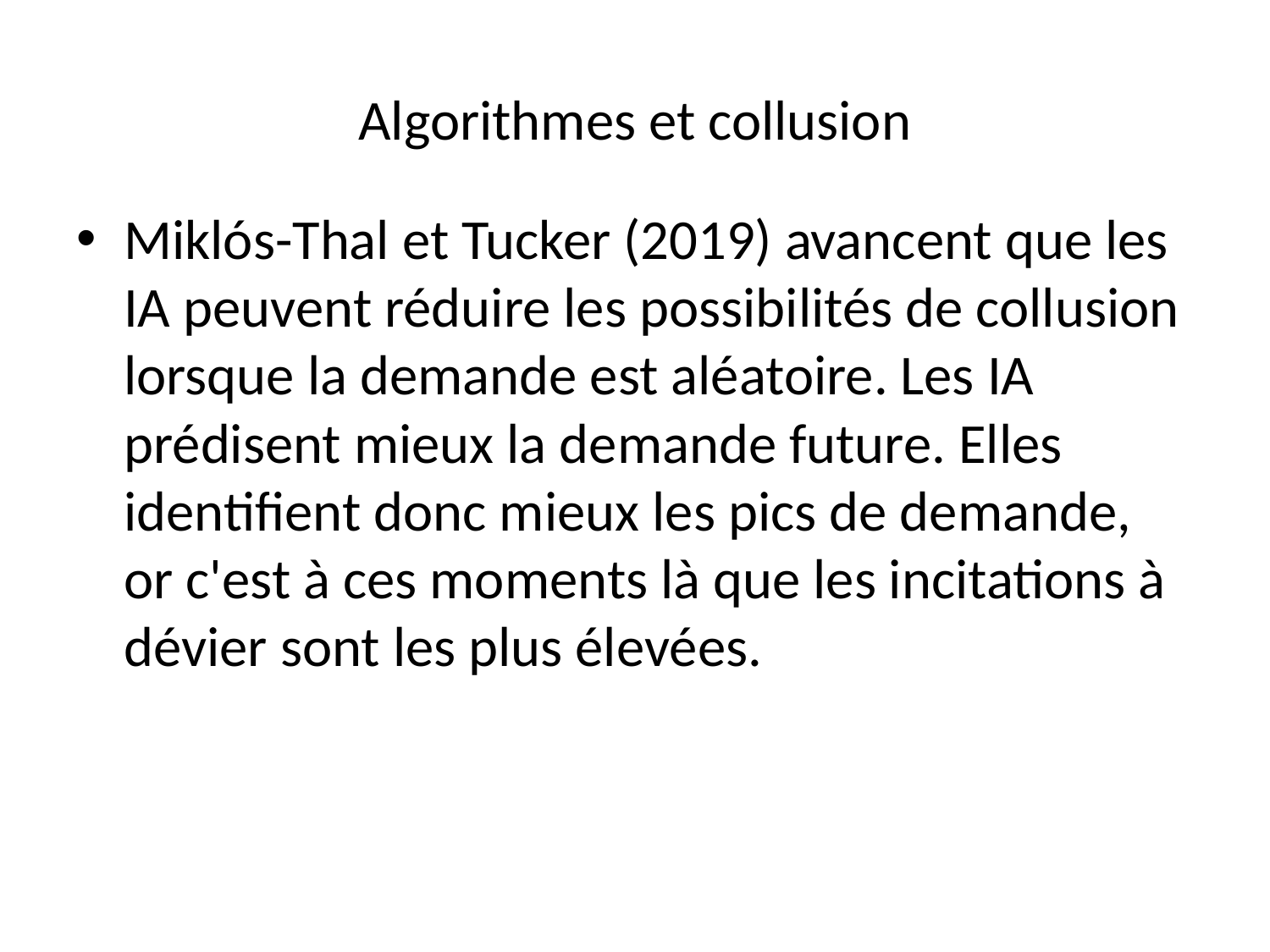

# Algorithmes et collusion
Miklós-Thal et Tucker (2019) avancent que les  IA peuvent réduire les possibilités de collusion lorsque la demande est aléatoire. Les IA prédisent mieux la demande future. Elles identifient donc mieux les pics de demande, or c'est à ces moments là que les incitations à dévier sont les plus élevées.